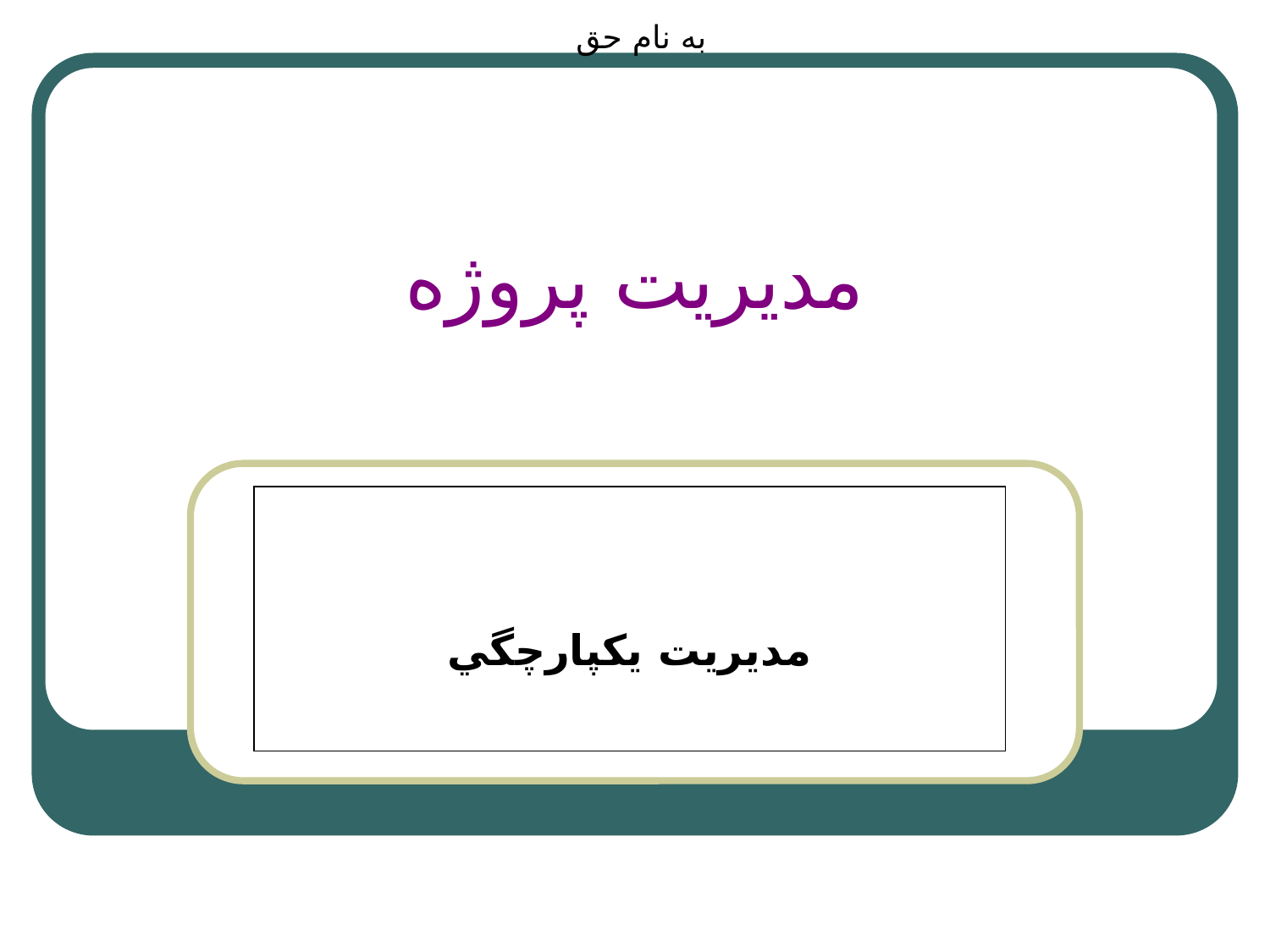

به نام حق
# مديريت پروژه

مديريت يكپارچگي